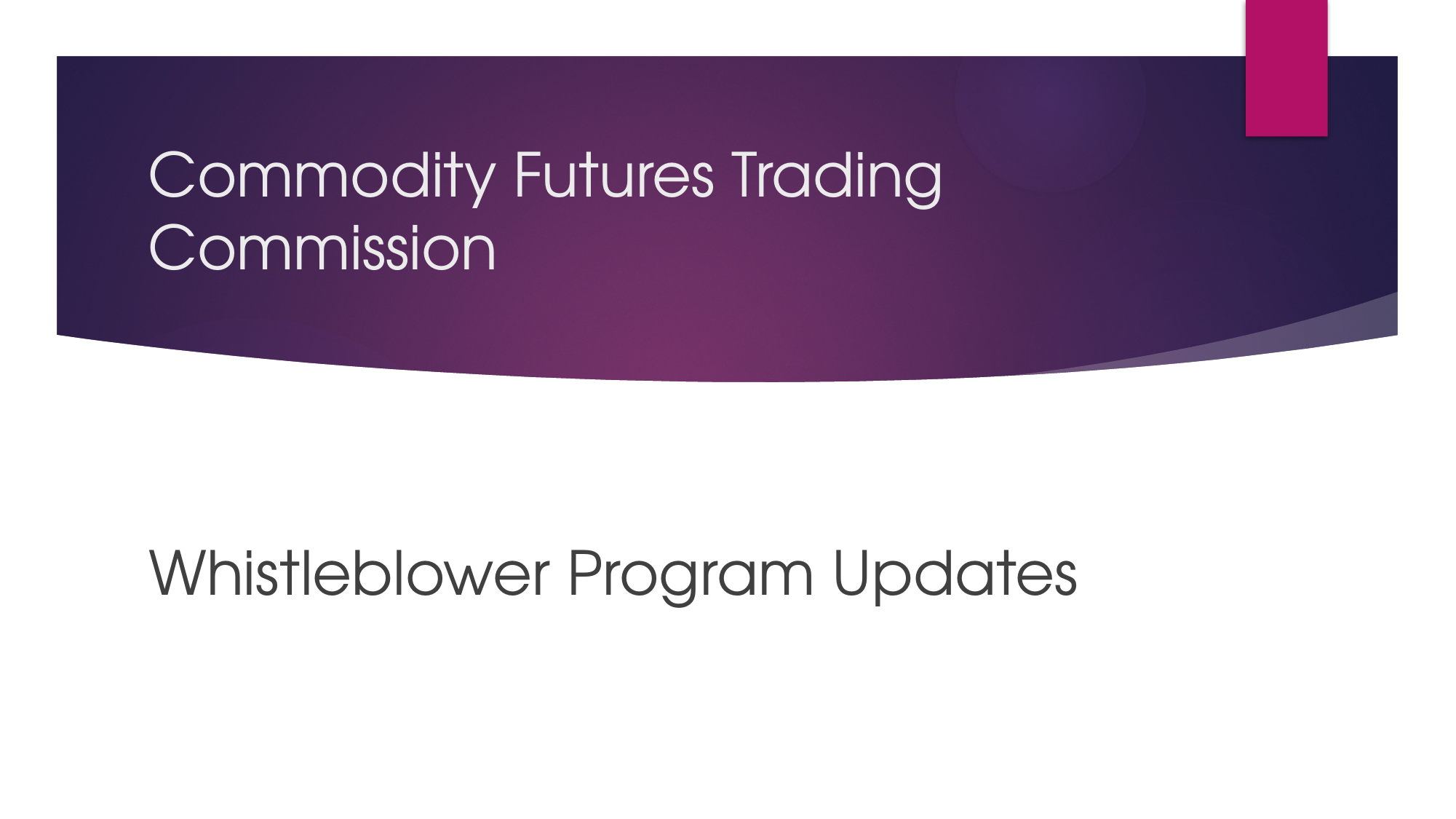

# Commodity Futures Trading Commission
Whistleblower Program Updates